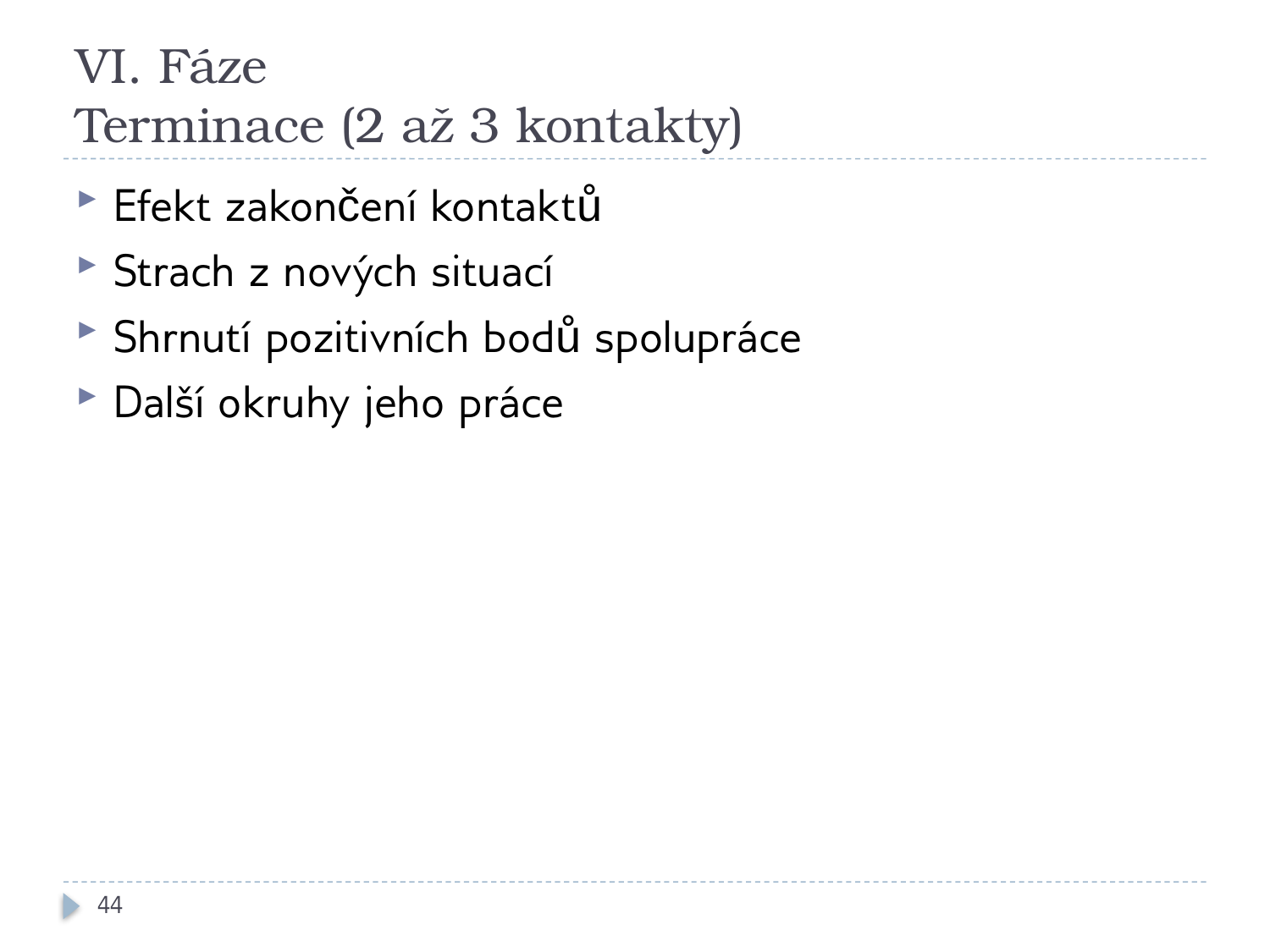

# VI. Fáze Terminace (2 až 3 kontakty)
Efekt zakončení kontaktů
Strach z nových situací
Shrnutí pozitivních bodů spolupráce
Další okruhy jeho práce
44